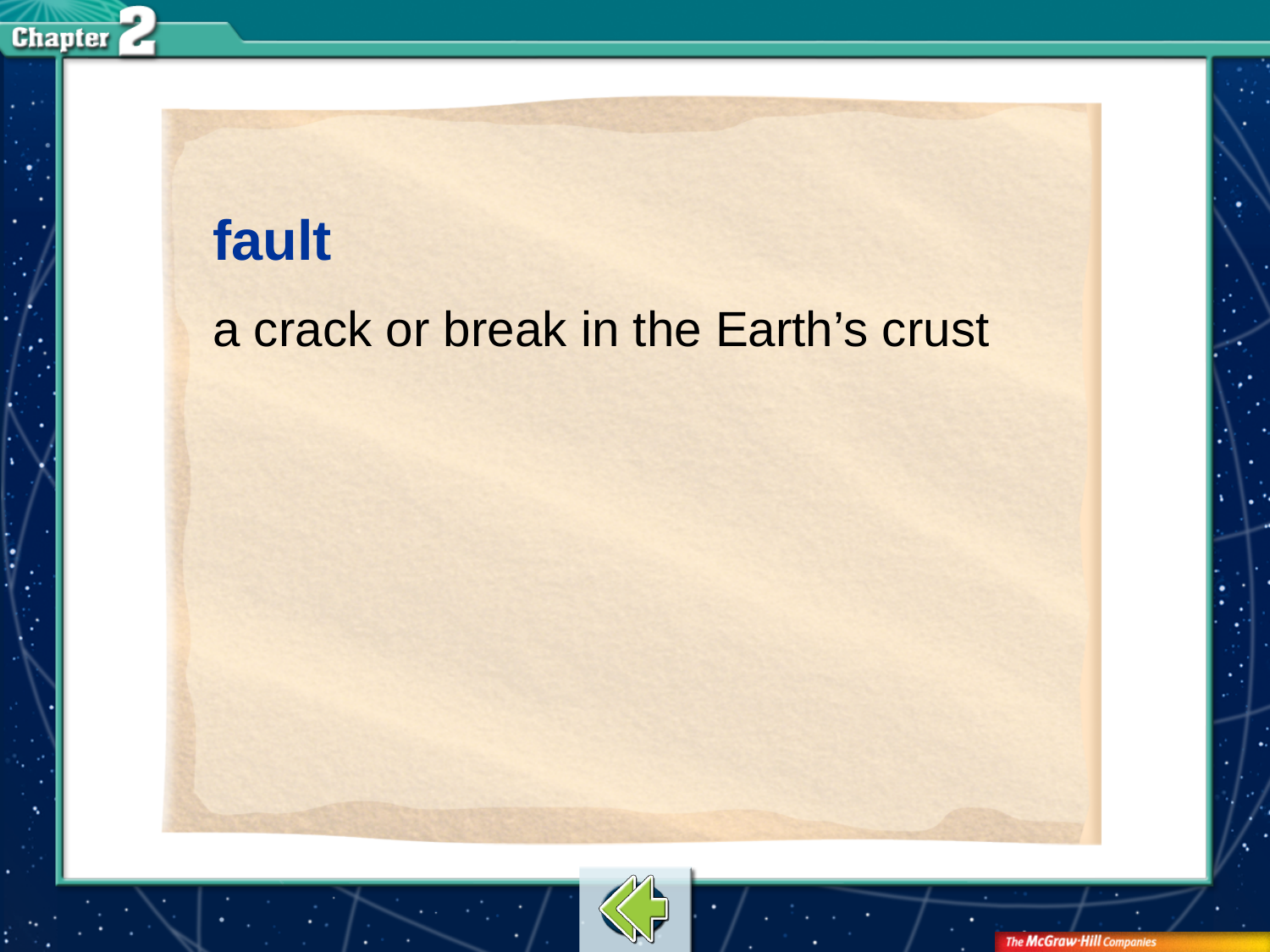

fault
a crack or break in the Earth’s crust
# Vocab16